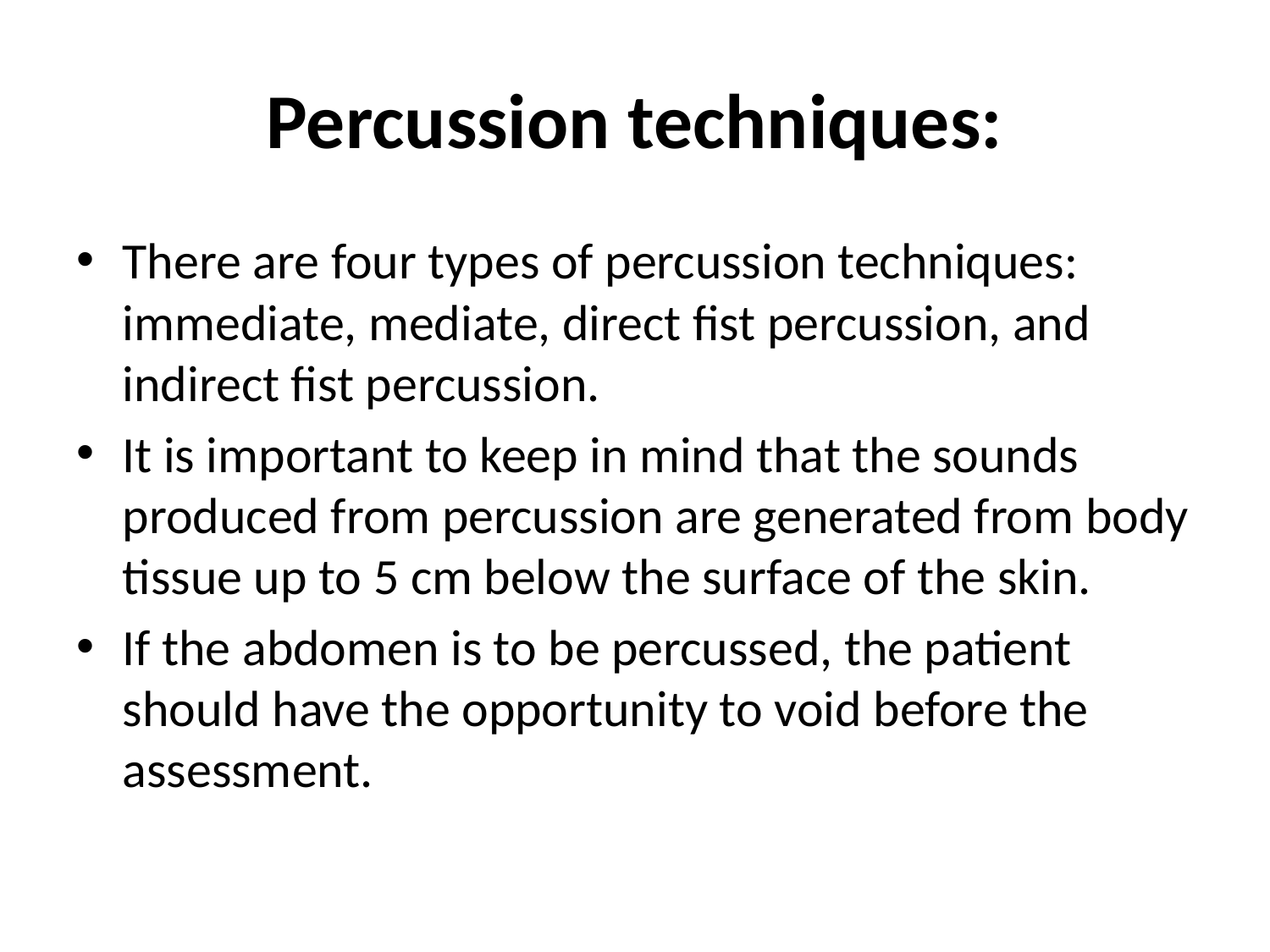

# Percussion techniques:
There are four types of percussion techniques: immediate, mediate, direct fist percussion, and indirect fist percussion.
It is important to keep in mind that the sounds produced from percussion are generated from body tissue up to 5 cm below the surface of the skin.
If the abdomen is to be percussed, the patient should have the opportunity to void before the assessment.